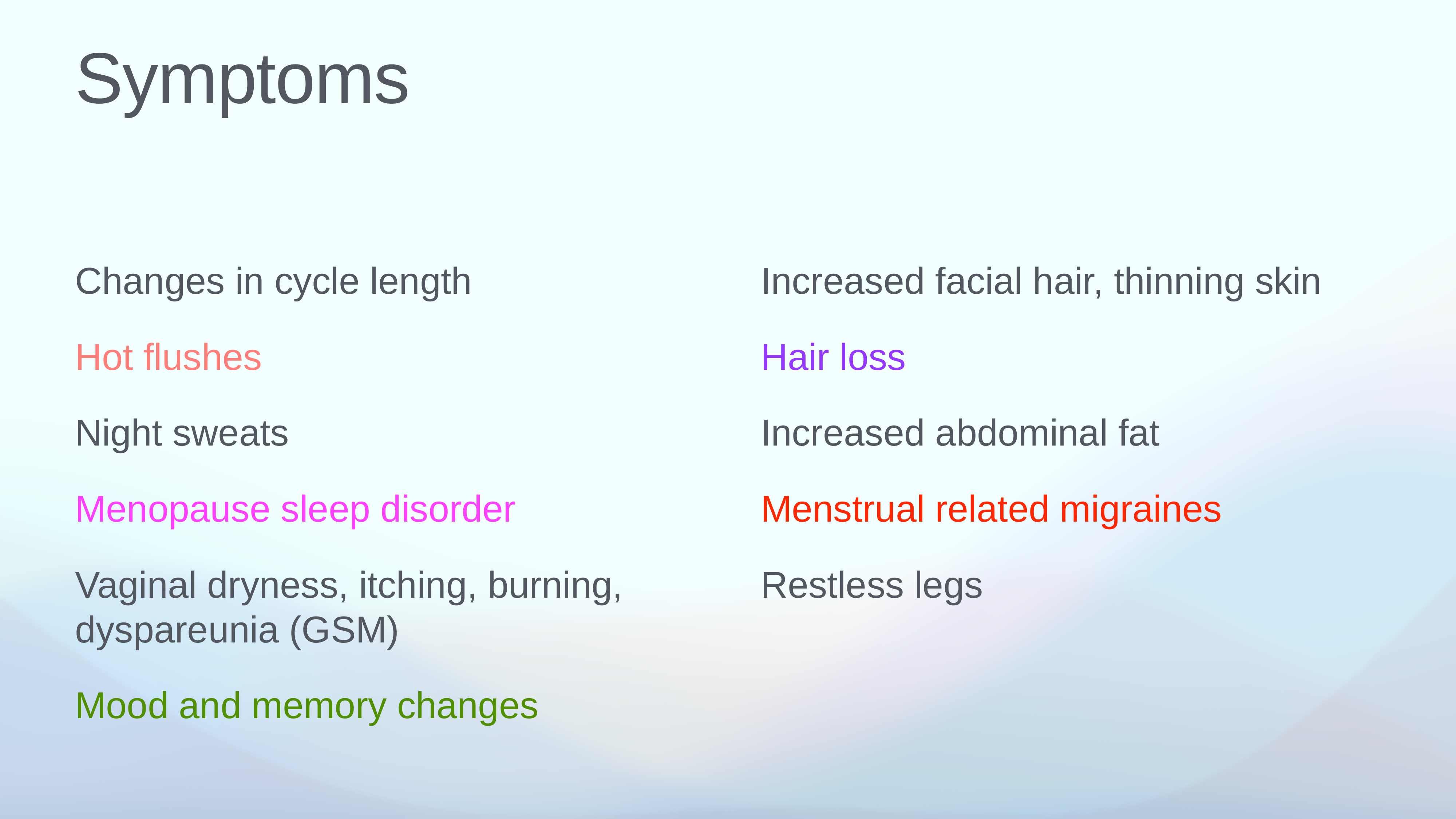

# Symptoms

Changes in cycle length
Hot flushes
Night sweats
Menopause sleep disorder
Vaginal dryness, itching, burning, dyspareunia (GSM)
Mood and memory changes
Increased facial hair, thinning skin
Hair loss
Increased abdominal fat
Menstrual related migraines
Restless legs